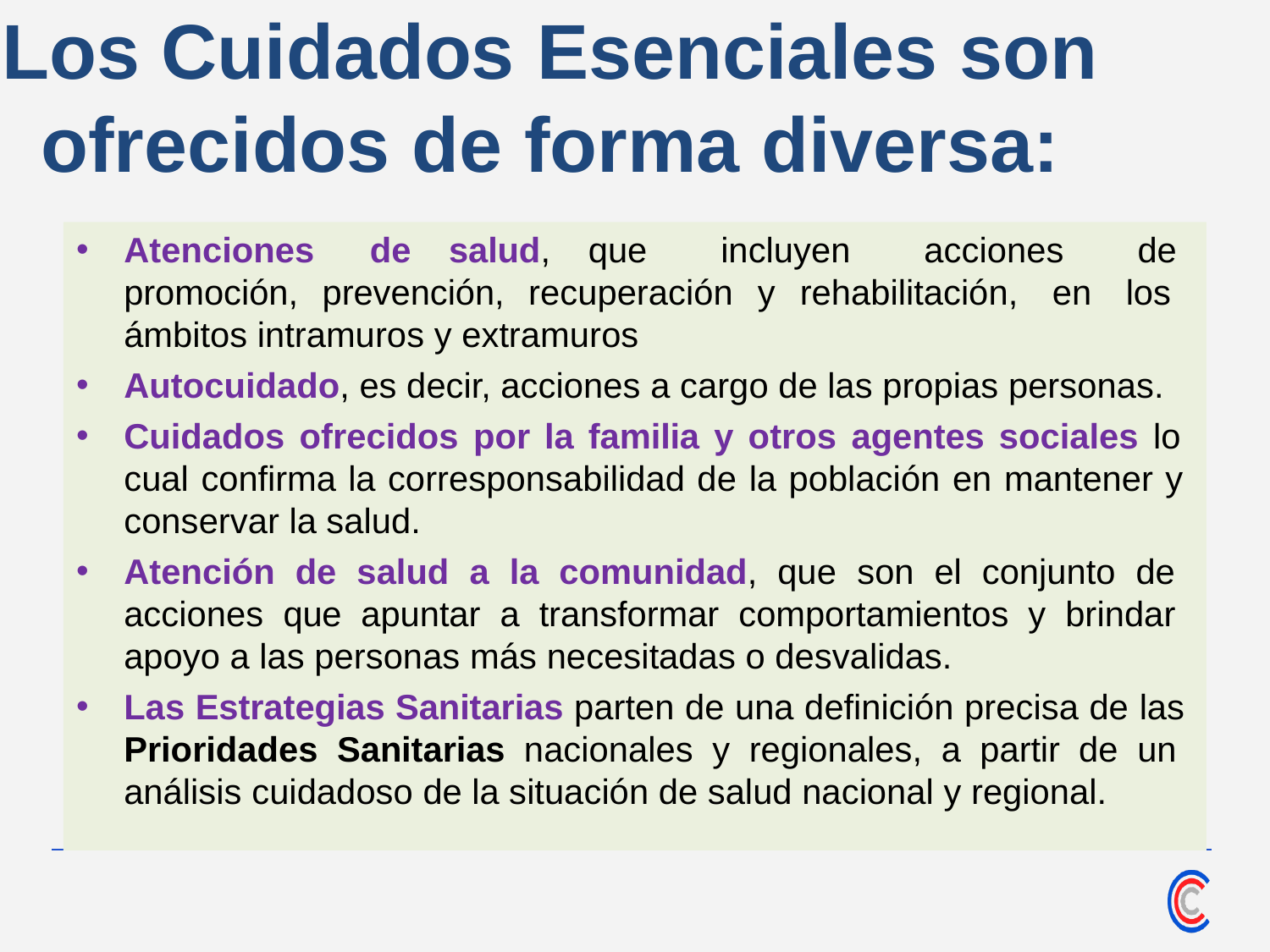

# Los Cuidados Esenciales son  ofrecidos de forma diversa:

Atenciones   de salud, que    incluyen    acciones    de  promoción, prevención, recuperación y rehabilitación, en los  ámbitos intramuros y extramuros
Autocuidado, es decir, acciones a cargo de las propias personas.
Cuidados ofrecidos por la familia y otros agentes sociales lo  cual confirma la corresponsabilidad de la población en mantener y  conservar la salud.
Atención de salud a la comunidad, que son el conjunto de  acciones que apuntar a transformar comportamientos y brindar  apoyo a las personas más necesitadas o desvalidas.
Las Estrategias Sanitarias parten de una definición precisa de las  Prioridades Sanitarias nacionales y regionales, a partir de un  análisis cuidadoso de la situación de salud nacional y regional.